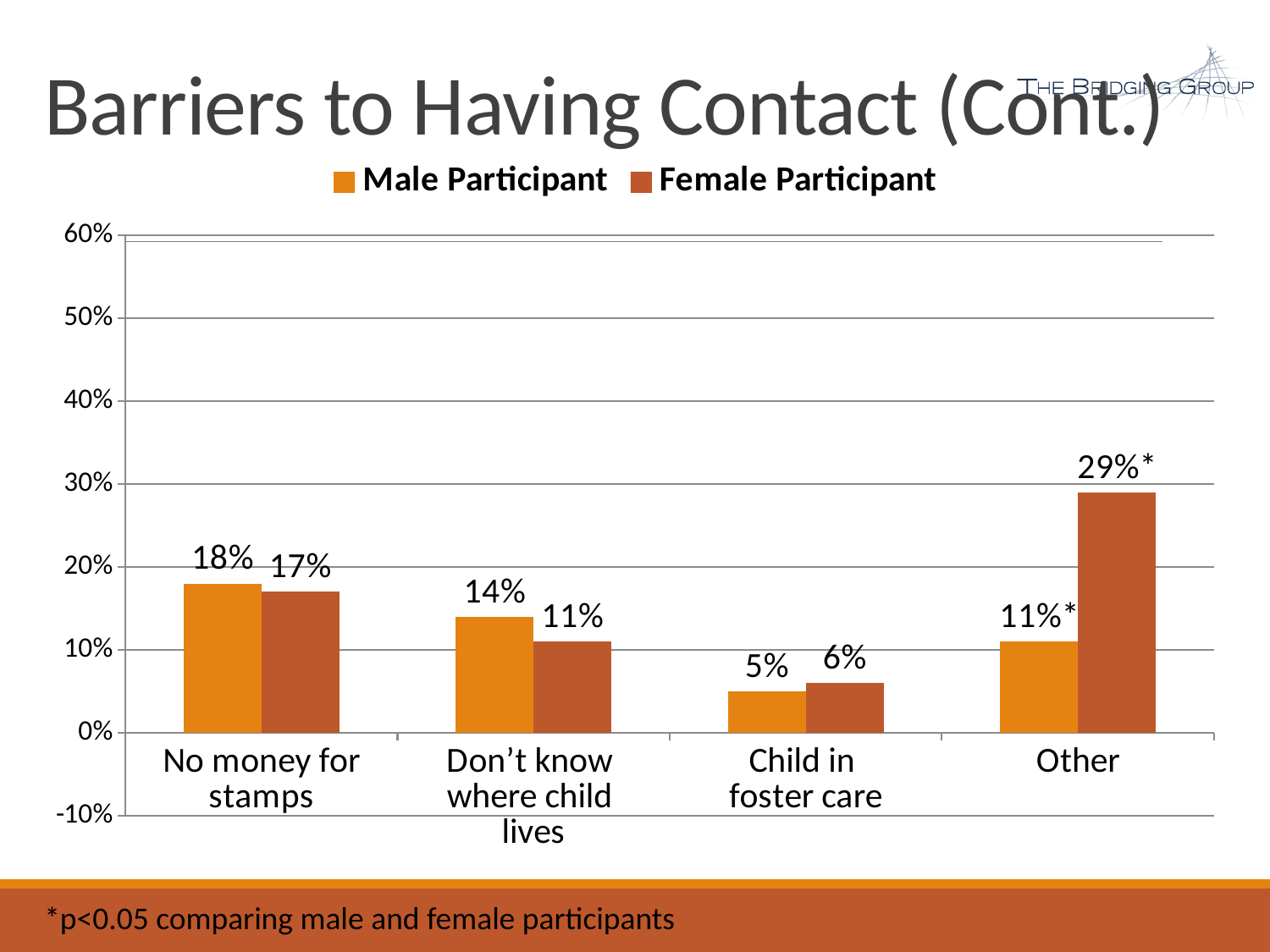

# Barriers to Having Contact (Cont.)

### Chart

| Category | Male Participant | Female Participant |
|---|---|---|
| No money for stamps | 0.18 | 0.17 |
| Don’t know
where child
lives | 0.14 | 0.11 |
| Child in
foster care | 0.05 | 0.06 |
| Other | 0.11 | 0.29 |
*p<0.05 comparing male and female participants